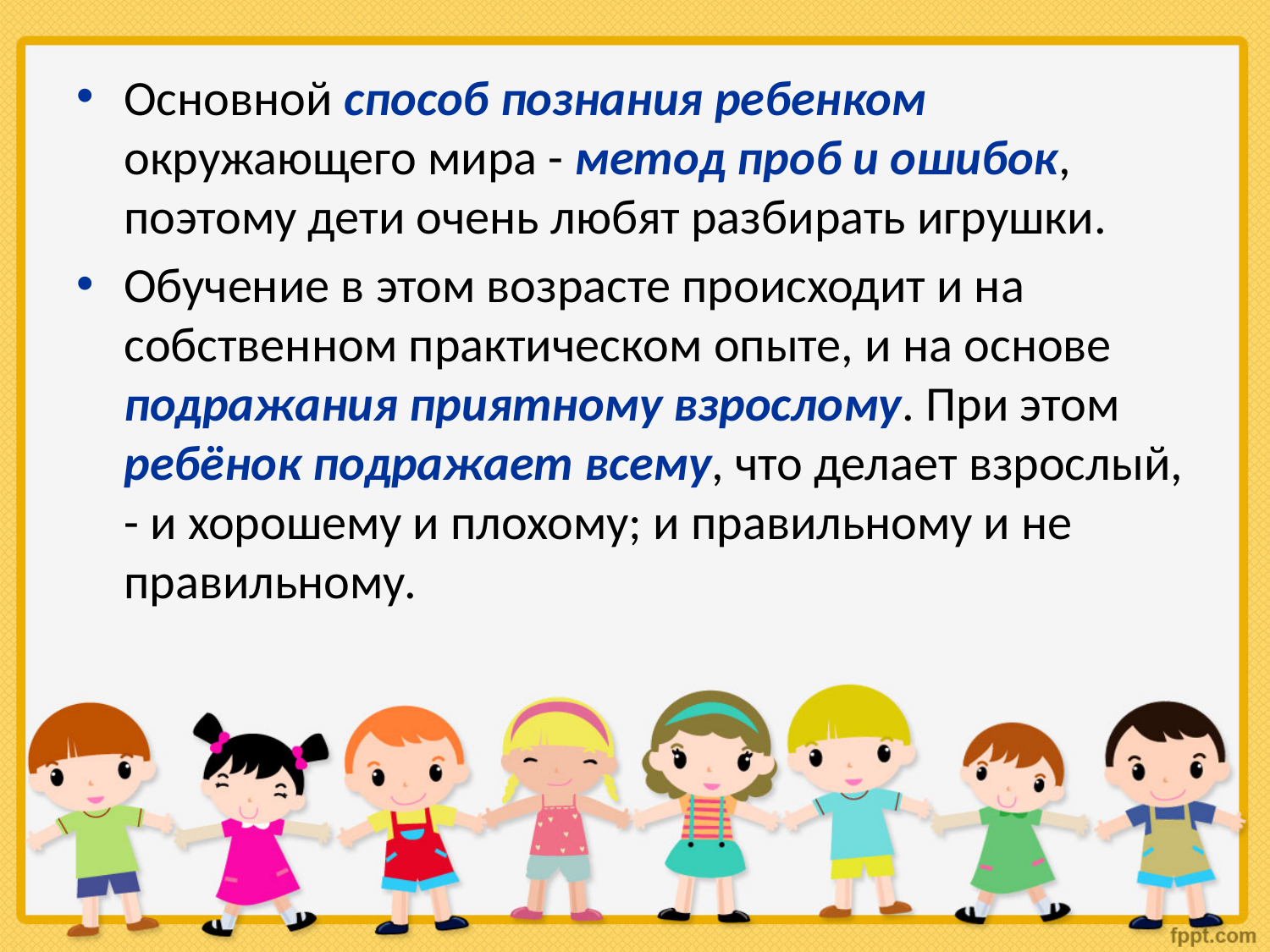

Основной способ познания ребенком окружающего мира - метод проб и ошибок, поэтому дети очень любят разбирать игрушки.
Обучение в этом возрасте происходит и на собственном практическом опыте, и на основе подражания приятному взрослому. При этом ребёнок подражает всему, что делает взрослый, - и хорошему и плохому; и правильному и не правильному.